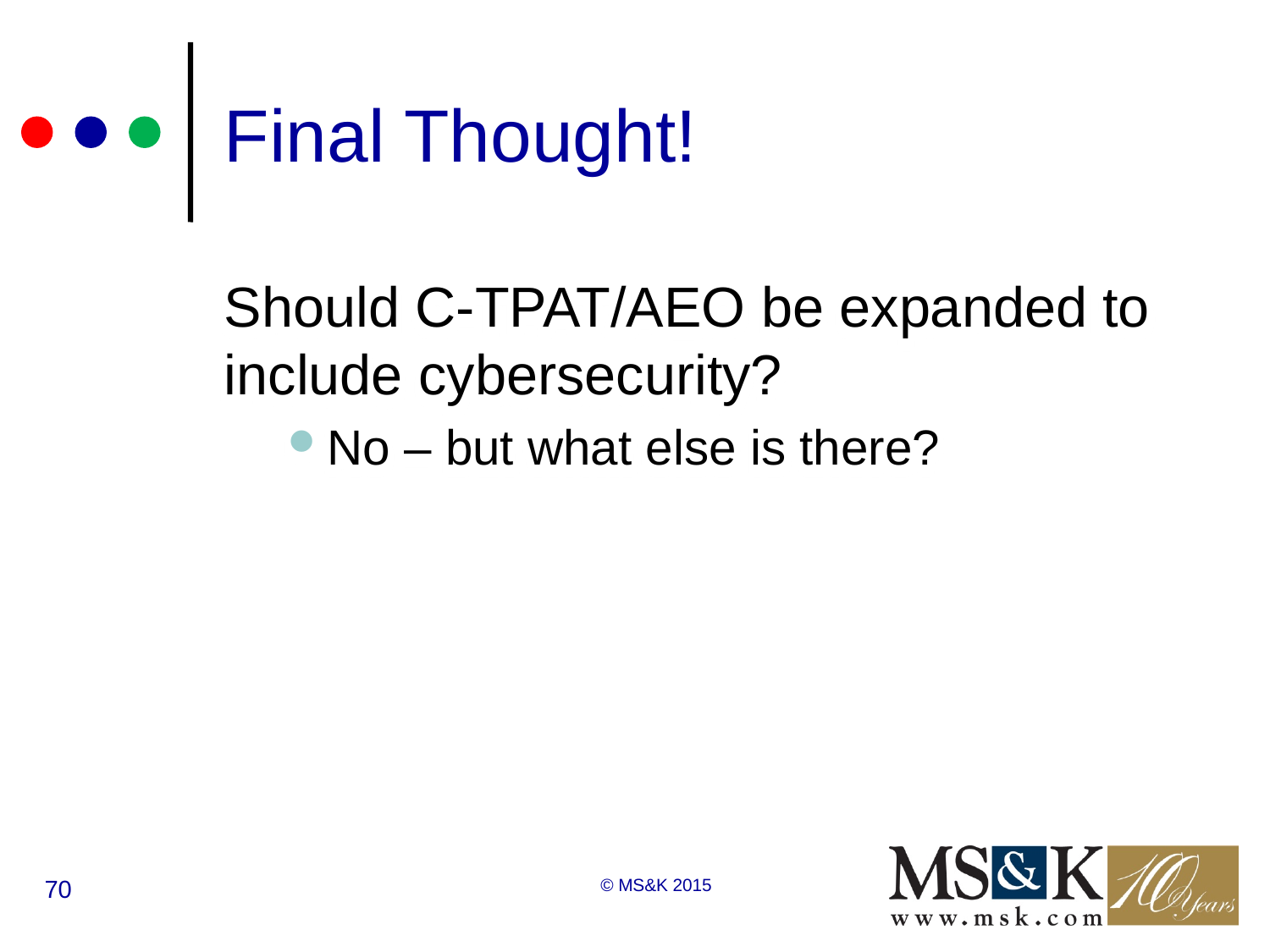

# Final Thought!
Should C-TPAT/AEO be expanded to include cybersecurity?
No – but what else is there?

70
© MS&K 2015